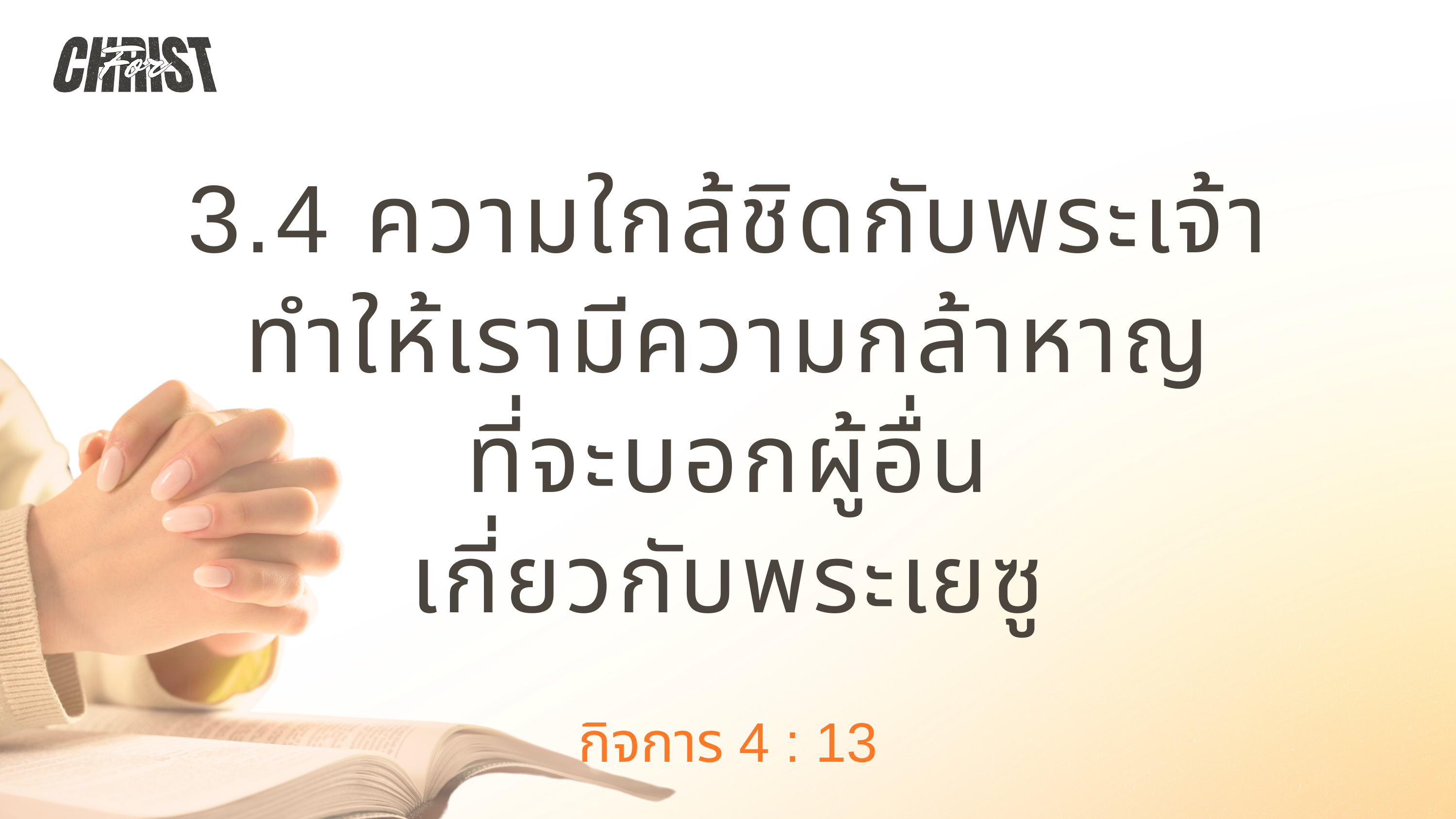

3.4 ความใกล้ชิดกับพระเจ้า
ทำให้เรามีความกล้าหาญ
ที่จะบอกผู้อื่น
เกี่ยวกับพระเยซู

กิจการ 4 : 13